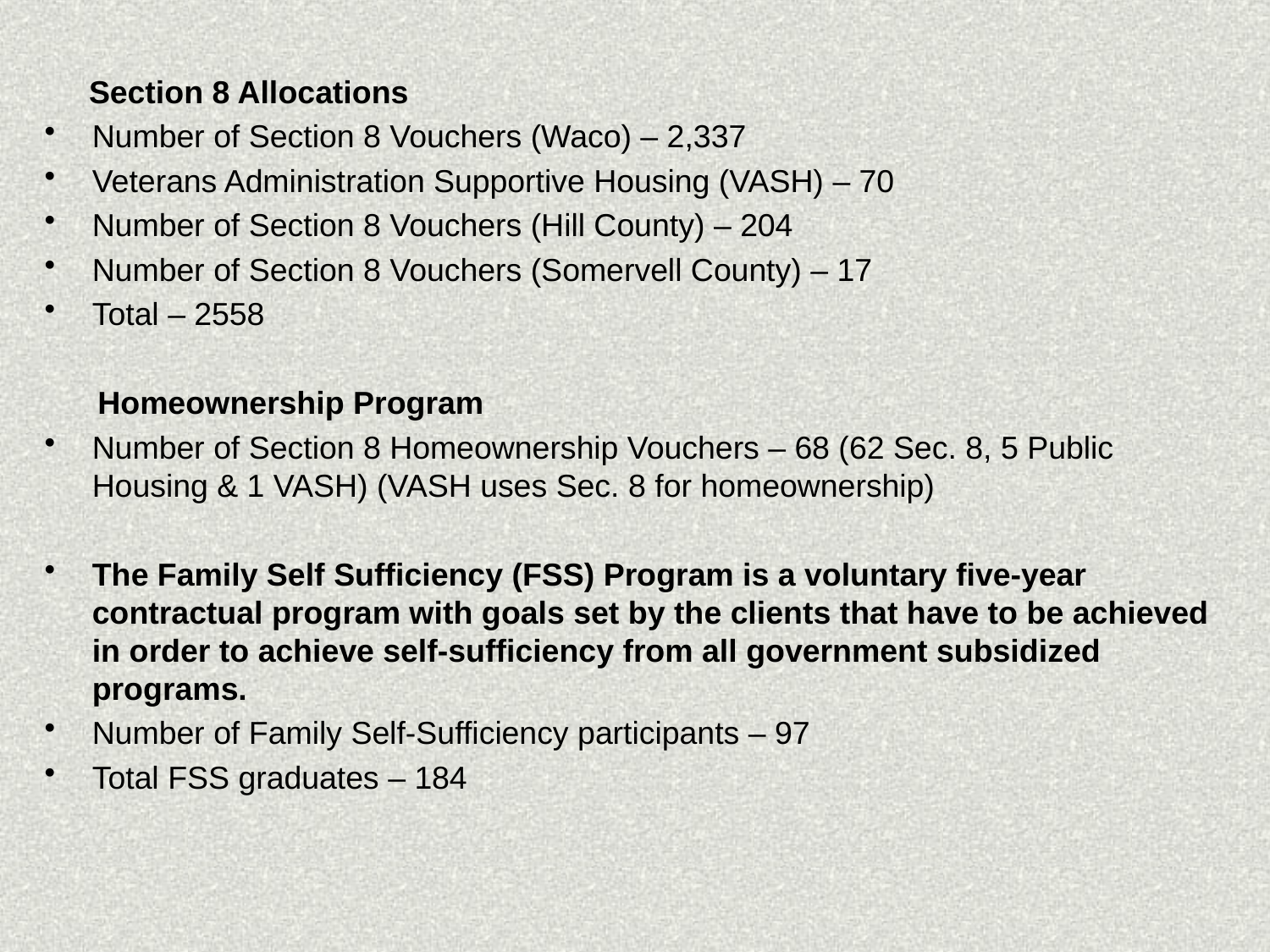

Section 8 Allocations
Number of Section 8 Vouchers (Waco) – 2,337
Veterans Administration Supportive Housing (VASH) – 70
Number of Section 8 Vouchers (Hill County) – 204
Number of Section 8 Vouchers (Somervell County) – 17
Total – 2558

      Homeownership Program
Number of Section 8 Homeownership Vouchers – 68 (62 Sec. 8, 5 Public Housing & 1 VASH) (VASH uses Sec. 8 for homeownership)

The Family Self Sufficiency (FSS) Program is a voluntary five-year contractual program with goals set by the clients that have to be achieved in order to achieve self-sufficiency from all government subsidized programs.
Number of Family Self-Sufficiency participants – 97
Total FSS graduates – 184